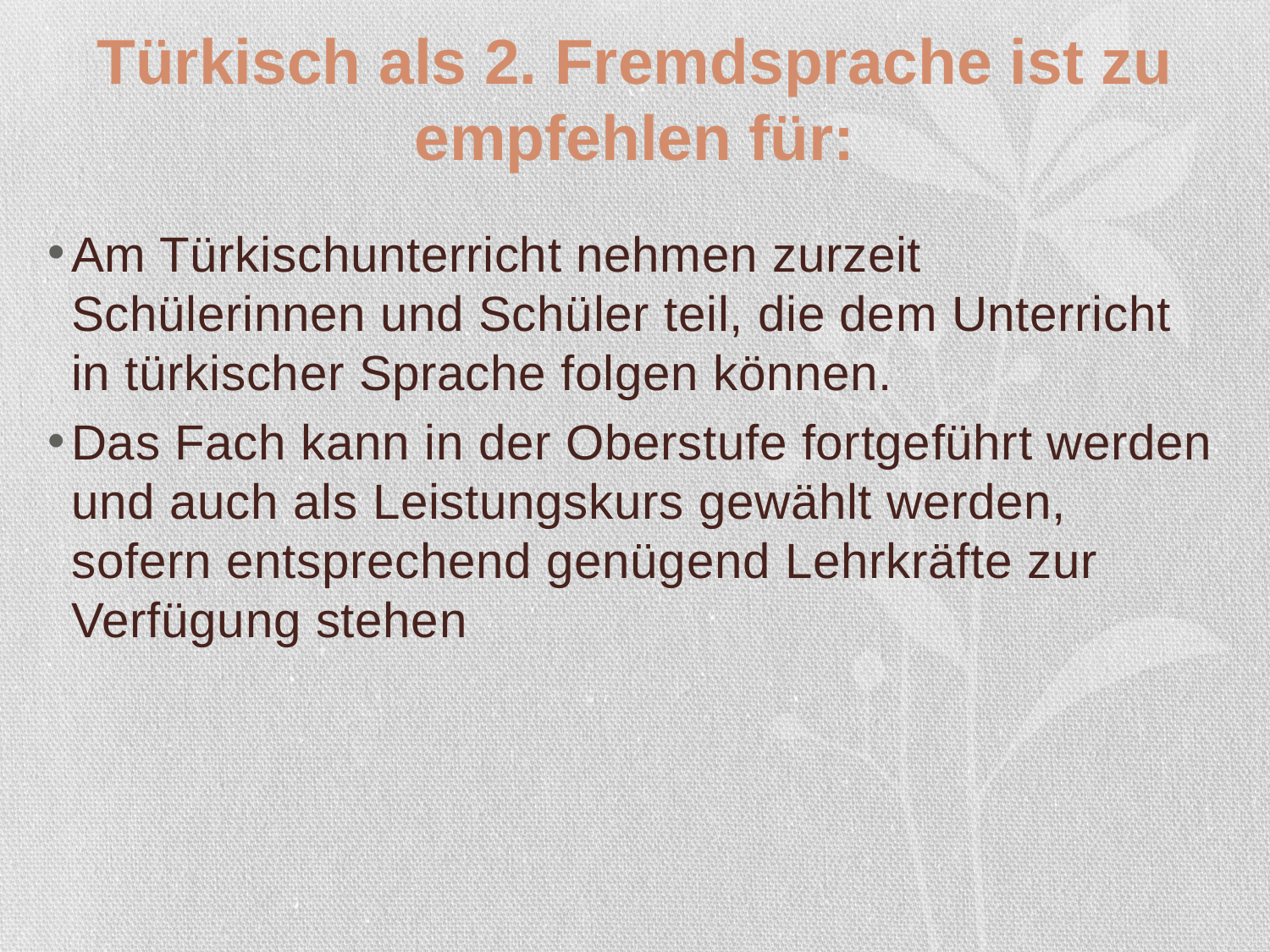

# Türkisch als 2. Fremdsprache ist zu empfehlen für:
Am Türkischunterricht nehmen zurzeit Schülerinnen und Schüler teil, die dem Unterricht in türkischer Sprache folgen können.
Das Fach kann in der Oberstufe fortgeführt werden und auch als Leistungskurs gewählt werden, sofern entsprechend genügend Lehrkräfte zur Verfügung stehen